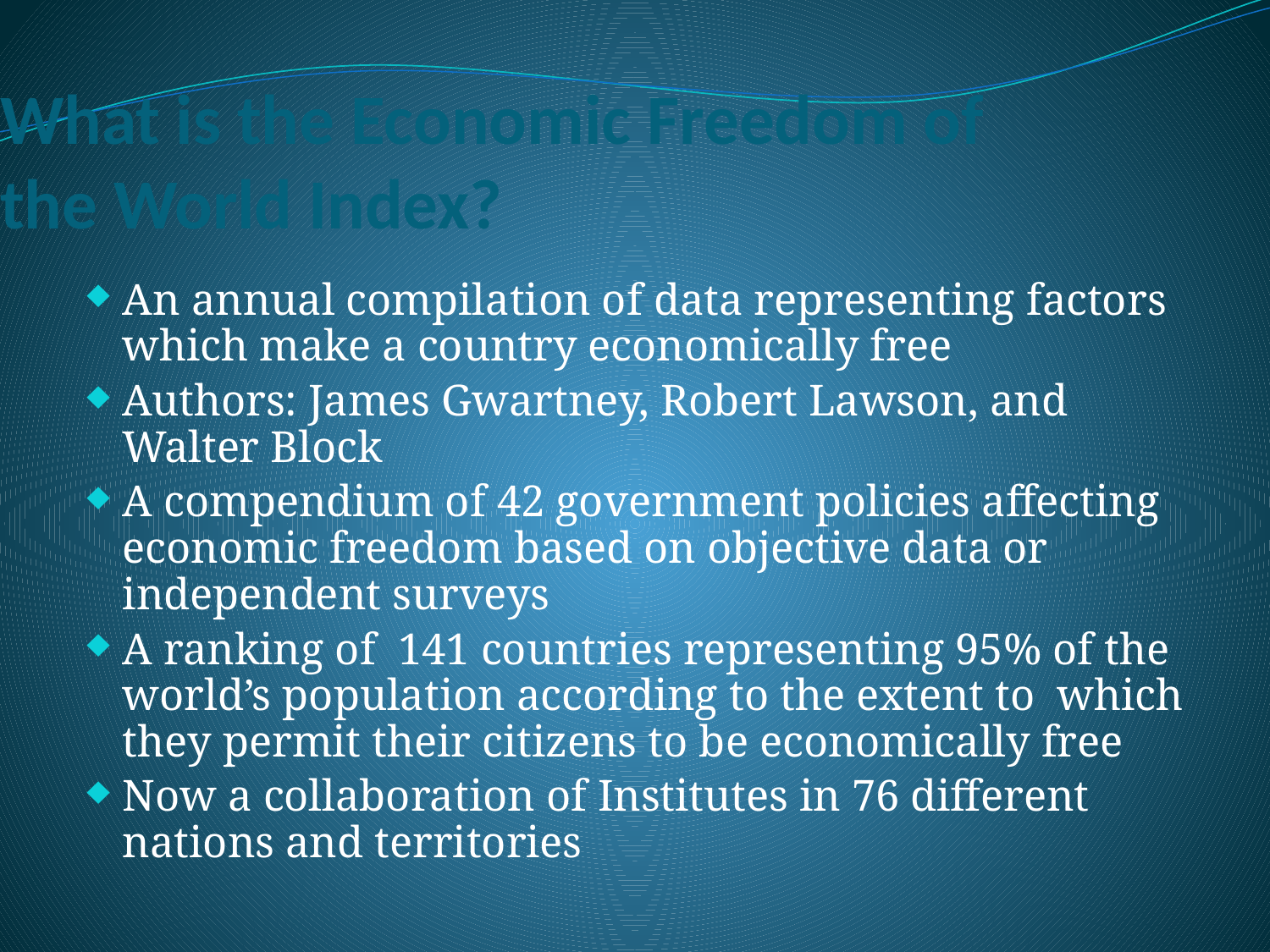

# What is the Economic Freedom of the World Index?

An annual compilation of data representing factors which make a country economically free
Authors: James Gwartney, Robert Lawson, and Walter Block
A compendium of 42 government policies affecting economic freedom based on objective data or independent surveys
A ranking of  141 countries representing 95% of the world’s population according to the extent to  which they permit their citizens to be economically free
Now a collaboration of Institutes in 76 different nations and territories